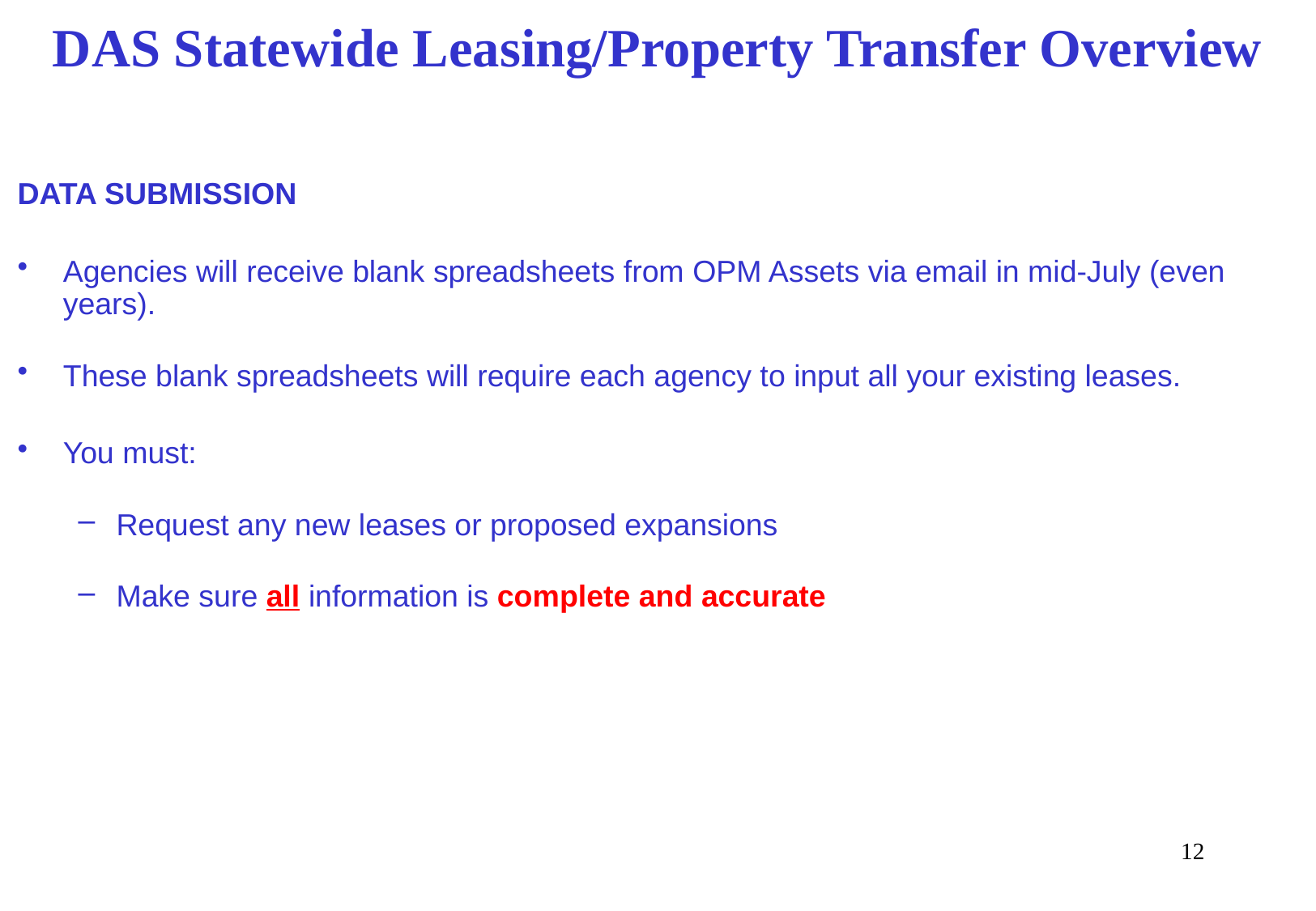

DAS Statewide Leasing/Property Transfer Overview
DATA SUBMISSION

Agencies will receive blank spreadsheets from OPM Assets via email in mid-July (even years).
These blank spreadsheets will require each agency to input all your existing leases.

You must:
Request any new leases or proposed expansions
Make sure all information is complete and accurate

12